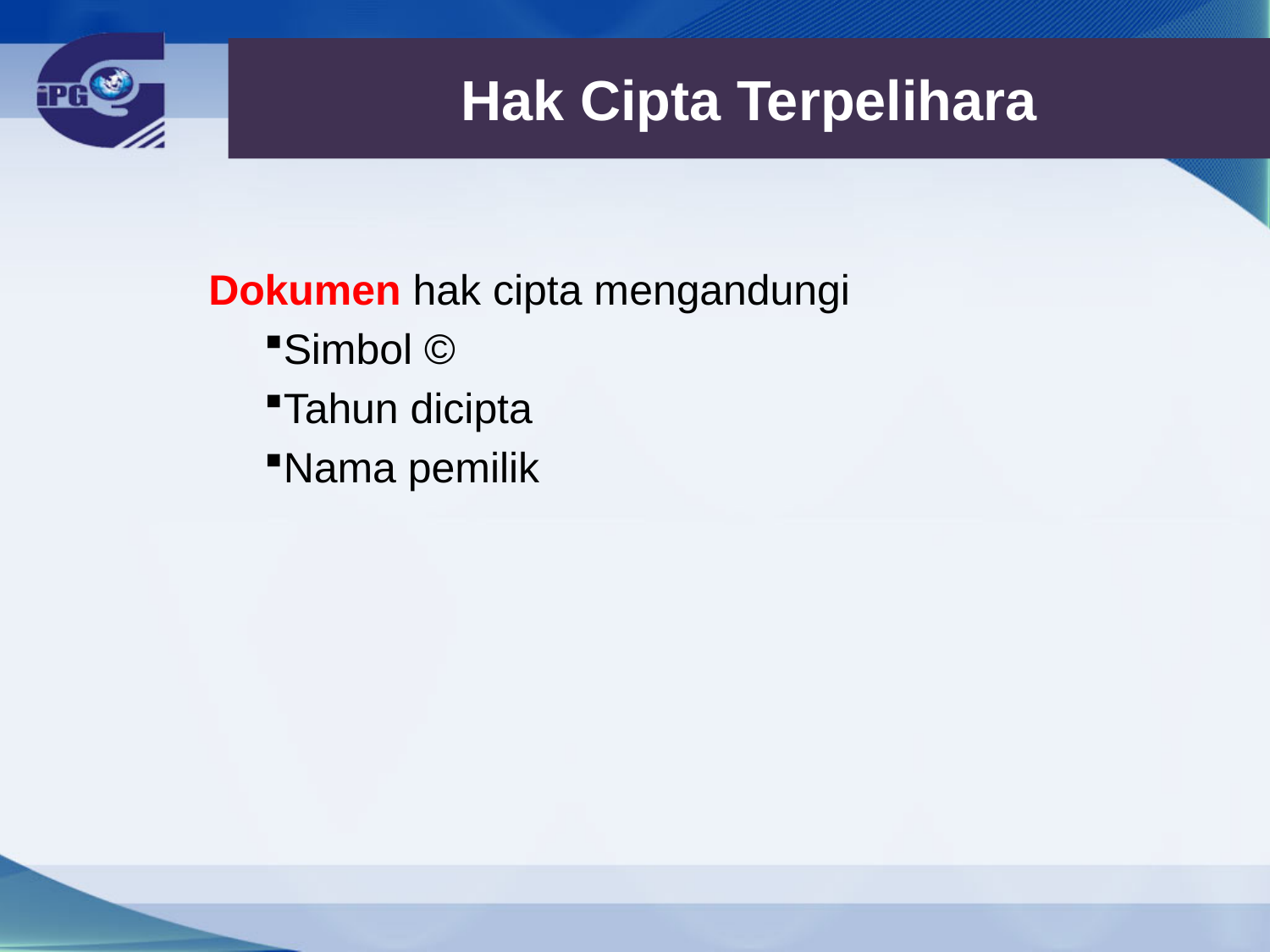

# Hak Cipta Terpelihara
Dokumen hak cipta mengandungi
Simbol ©
Tahun dicipta
Nama pemilik